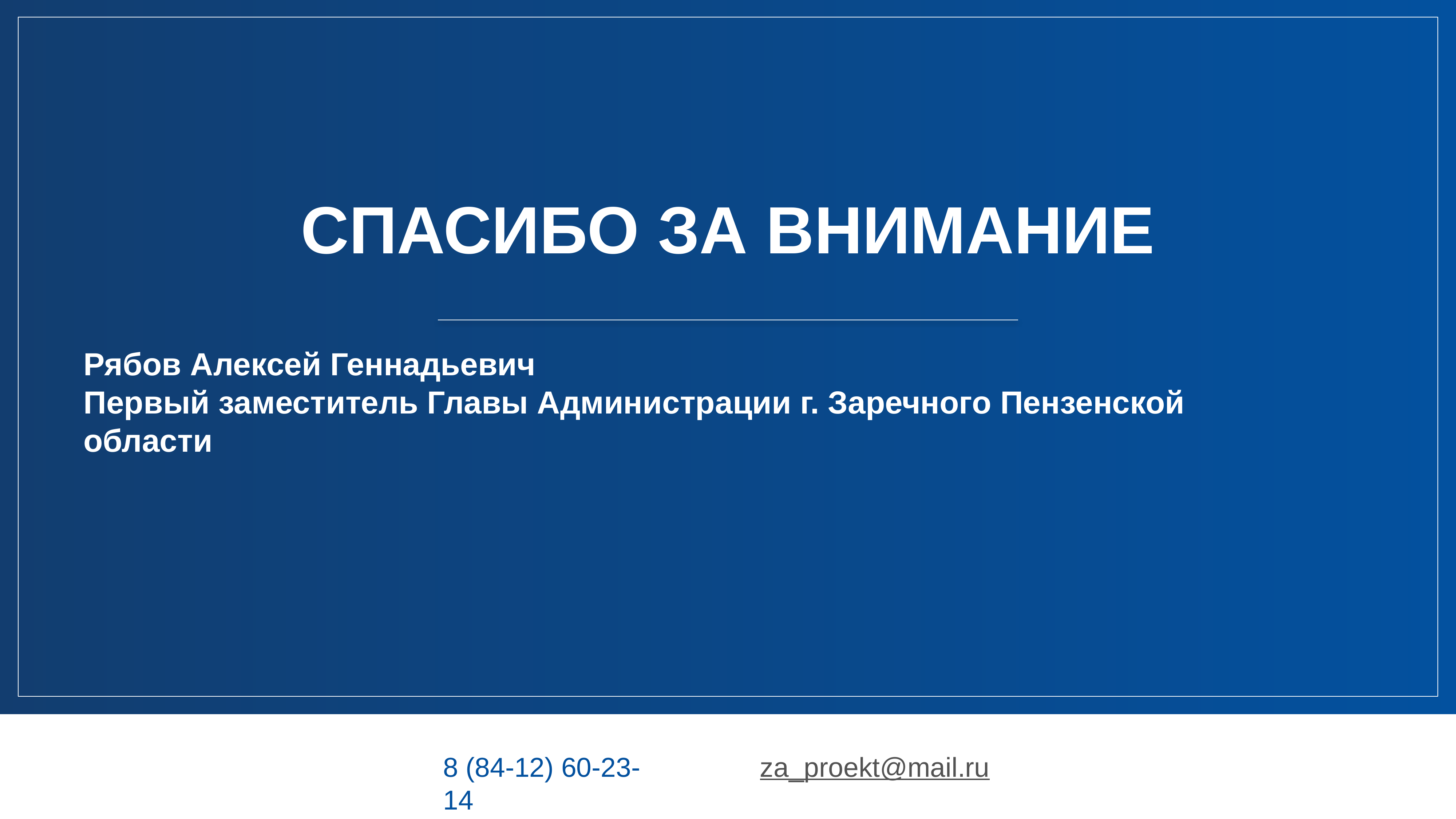

СПАСИБО ЗА ВНИМАНИЕ
Рябов Алексей Геннадьевич
Первый заместитель Главы Администрации г. Заречного Пензенской области

8 (84-12) 60-23-14
za_proekt@mail.ru